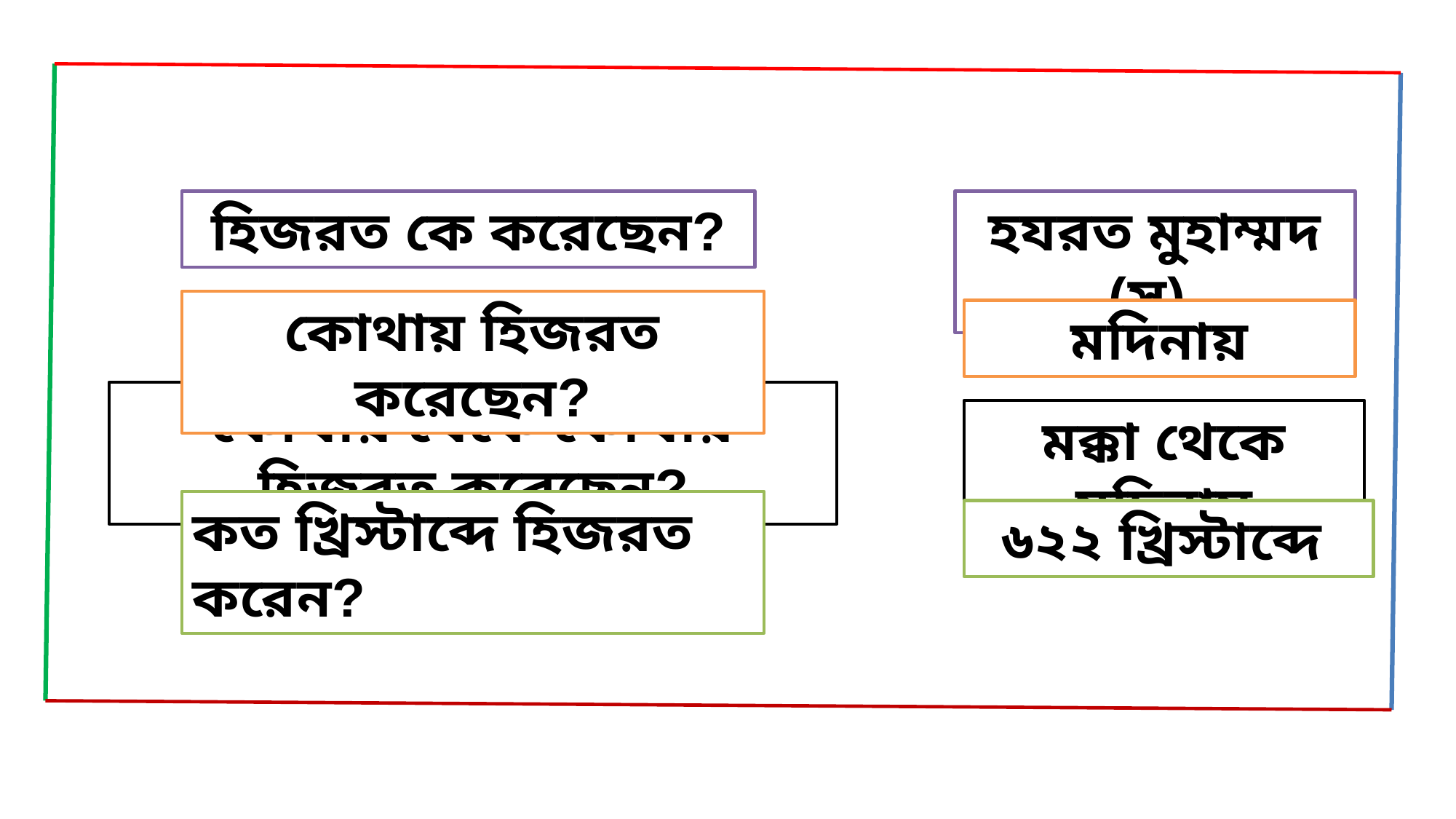

হিজরত কে করেছেন?
হযরত মুহাম্মদ (স)
কোথায় হিজরত করেছেন?
মদিনায়
কোথায় থেকে কোথায় হিজরত করেছেন?
মক্কা থেকে মদিনায়
কত খ্রিস্টাব্দে হিজরত করেন?
৬২২ খ্রিস্টাব্দে